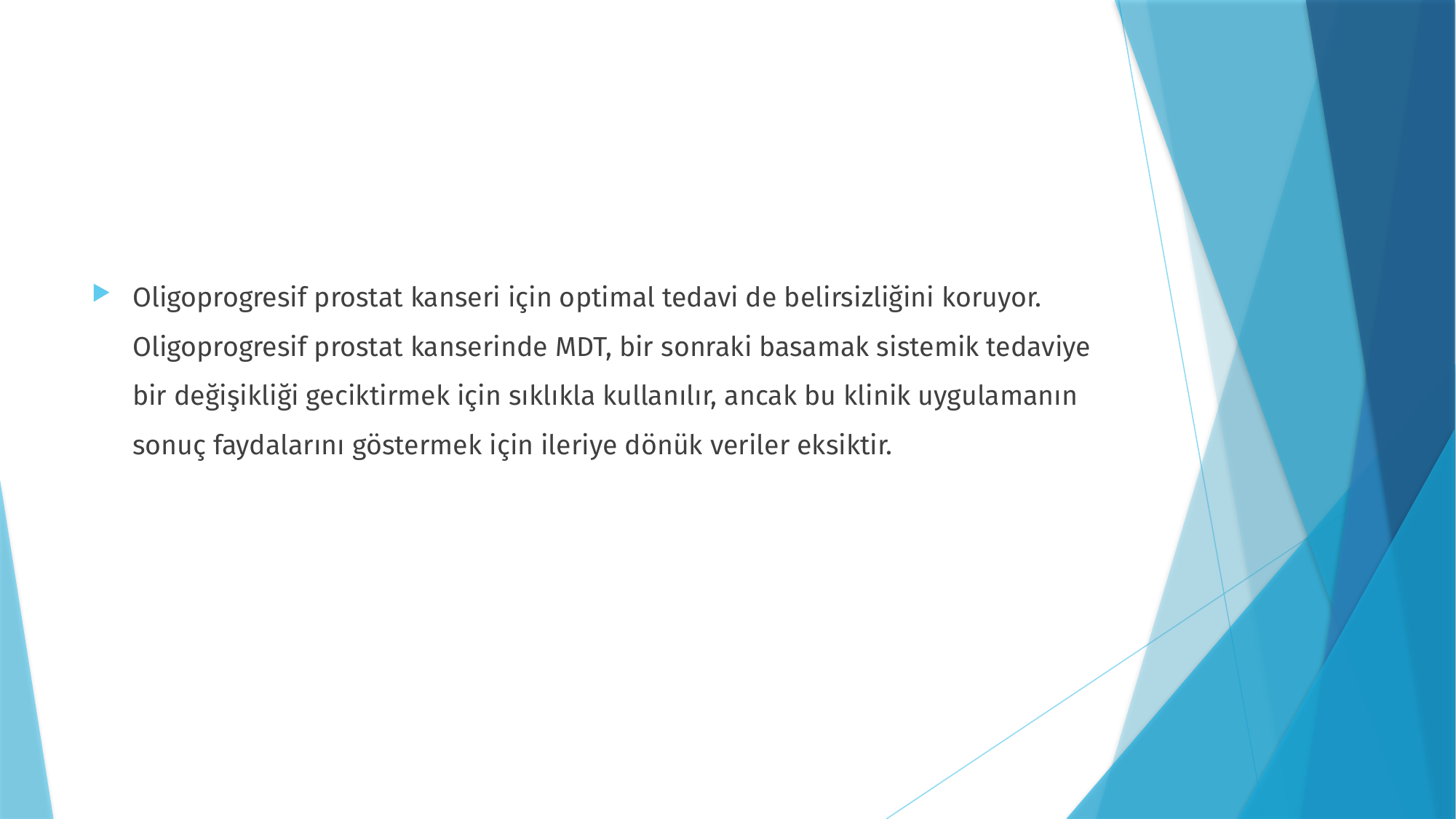

#
Oligoprogresif prostat kanseri için optimal tedavi de belirsizliğini koruyor. Oligoprogresif prostat kanserinde MDT, bir sonraki basamak sistemik tedaviye bir değişikliği geciktirmek için sıklıkla kullanılır, ancak bu klinik uygulamanın sonuç faydalarını göstermek için ileriye dönük veriler eksiktir.